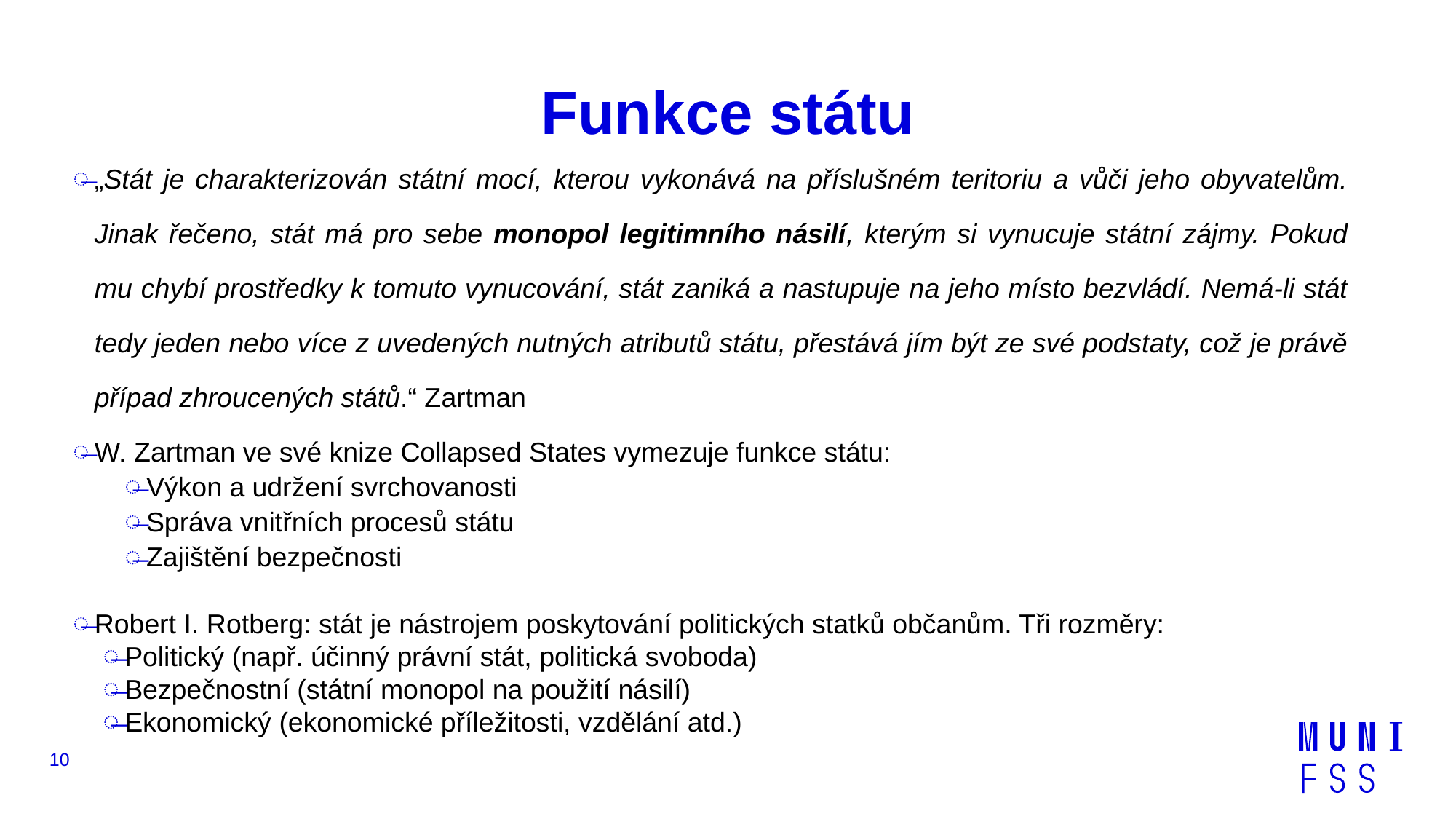

# Funkce státu
„Stát je charakterizován státní mocí, kterou vykonává na příslušném teritoriu a vůči jeho obyvatelům. Jinak řečeno, stát má pro sebe monopol legitimního násilí, kterým si vynucuje státní zájmy. Pokud mu chybí prostředky k tomuto vynucování, stát zaniká a nastupuje na jeho místo bezvládí. Nemá-li stát tedy jeden nebo více z uvedených nutných atributů státu, přestává jím být ze své podstaty, což je právě případ zhroucených států.“ Zartman
W. Zartman ve své knize Collapsed States vymezuje funkce státu:
Výkon a udržení svrchovanosti
Správa vnitřních procesů státu
Zajištění bezpečnosti
Robert I. Rotberg: stát je nástrojem poskytování politických statků občanům. Tři rozměry:
Politický (např. účinný právní stát, politická svoboda)
Bezpečnostní (státní monopol na použití násilí)
Ekonomický (ekonomické příležitosti, vzdělání atd.)
10